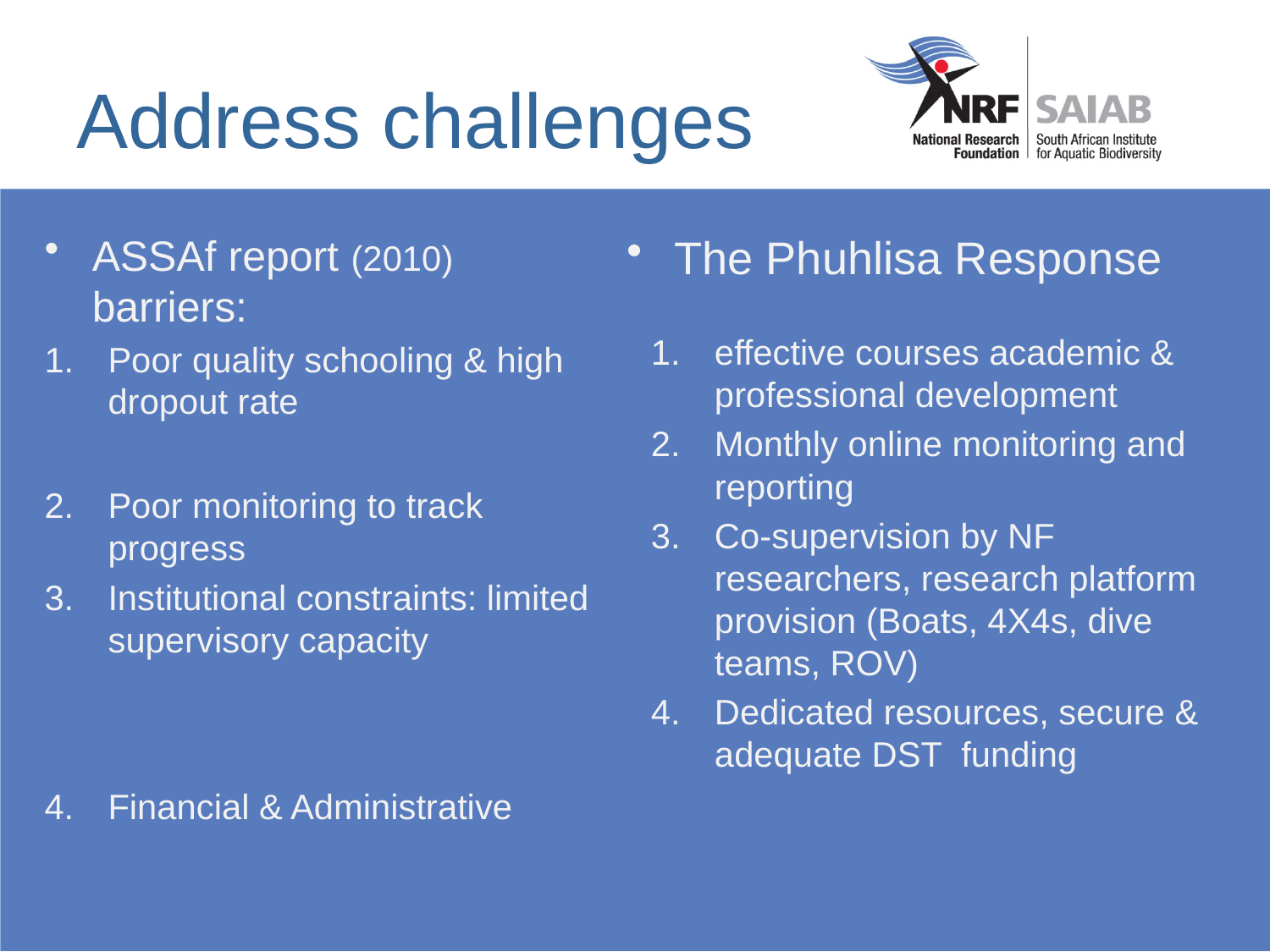

# Address challenges
ASSAf report (2010) barriers:
Poor quality schooling & high dropout rate

Poor monitoring to track progress
Institutional constraints: limited supervisory capacity

Financial & Administrative

The Phuhlisa Response

effective courses academic & professional development
Monthly online monitoring and reporting
Co-supervision by NF researchers, research platform provision (Boats, 4X4s, dive teams, ROV)
Dedicated resources, secure & adequate DST  funding